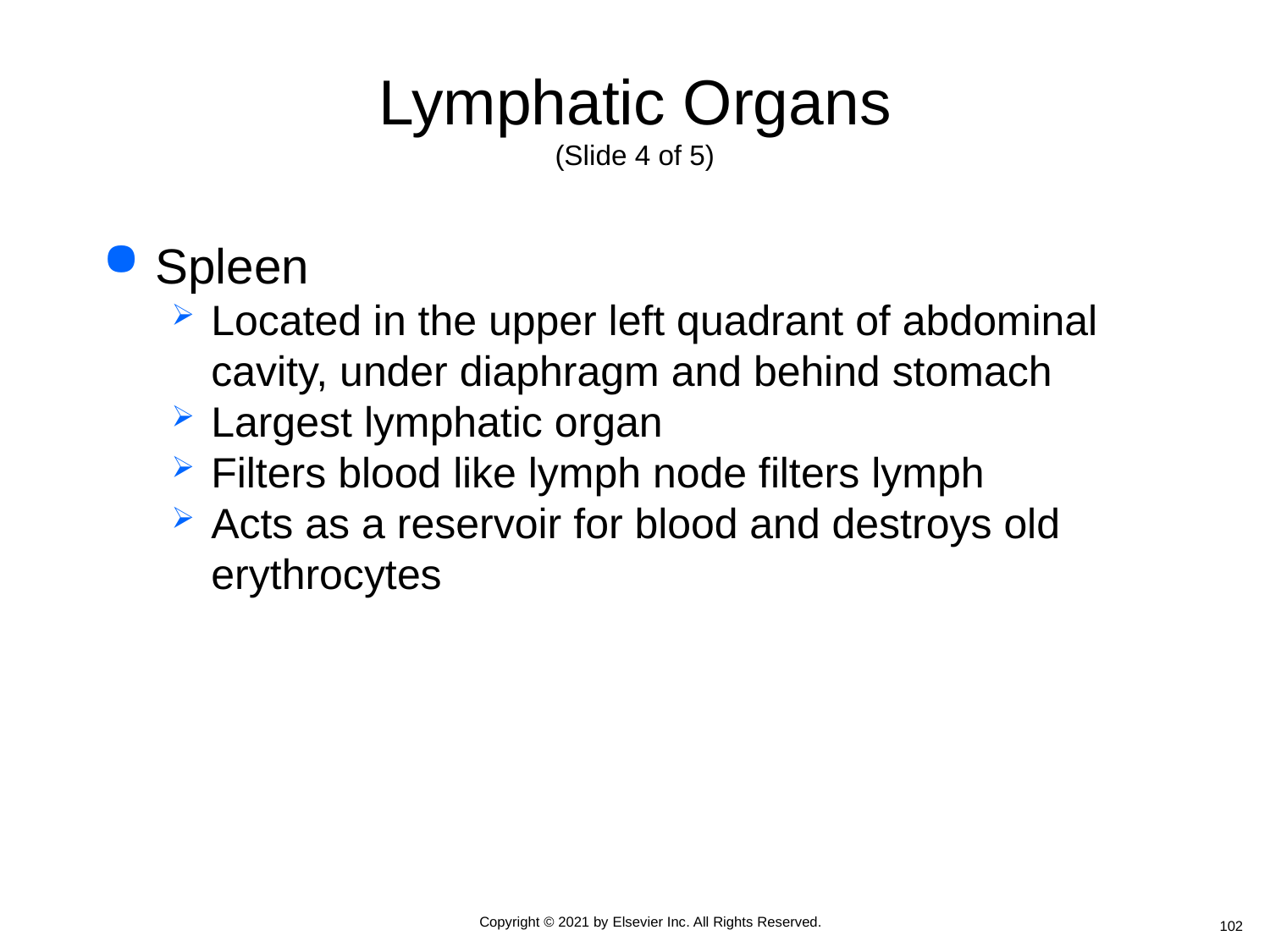

# Lymphatic Organs (Slide 4 of 5)
Spleen
Located in the upper left quadrant of abdominal cavity, under diaphragm and behind stomach
Largest lymphatic organ
Filters blood like lymph node filters lymph
Acts as a reservoir for blood and destroys old erythrocytes
102